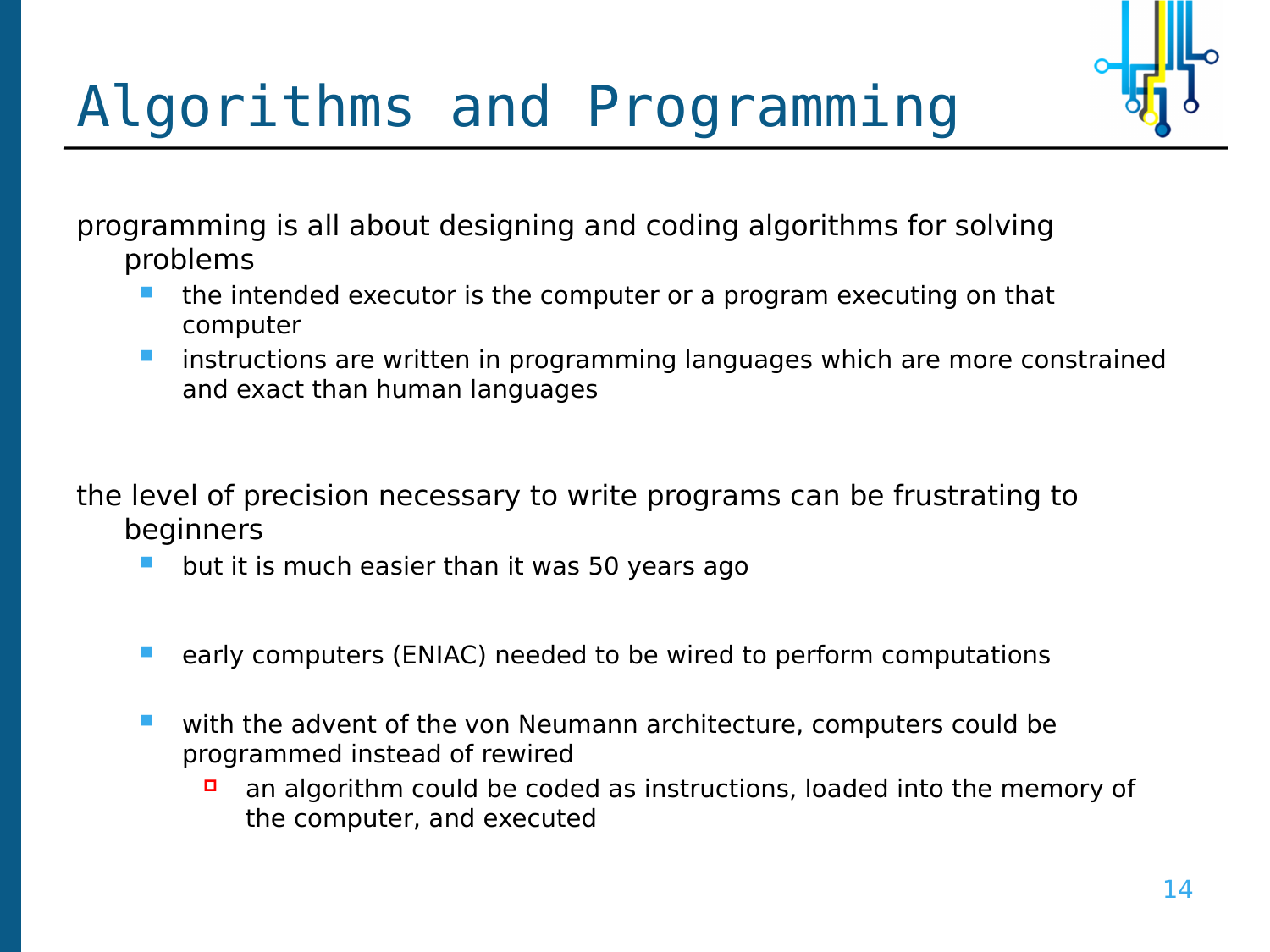

# Algorithms and Programming
programming is all about designing and coding algorithms for solving problems
the intended executor is the computer or a program executing on that computer
instructions are written in programming languages which are more constrained and exact than human languages

the level of precision necessary to write programs can be frustrating to beginners
but it is much easier than it was 50 years ago

early computers (ENIAC) needed to be wired to perform computations

with the advent of the von Neumann architecture, computers could be programmed instead of rewired
an algorithm could be coded as instructions, loaded into the memory of the computer, and executed

14